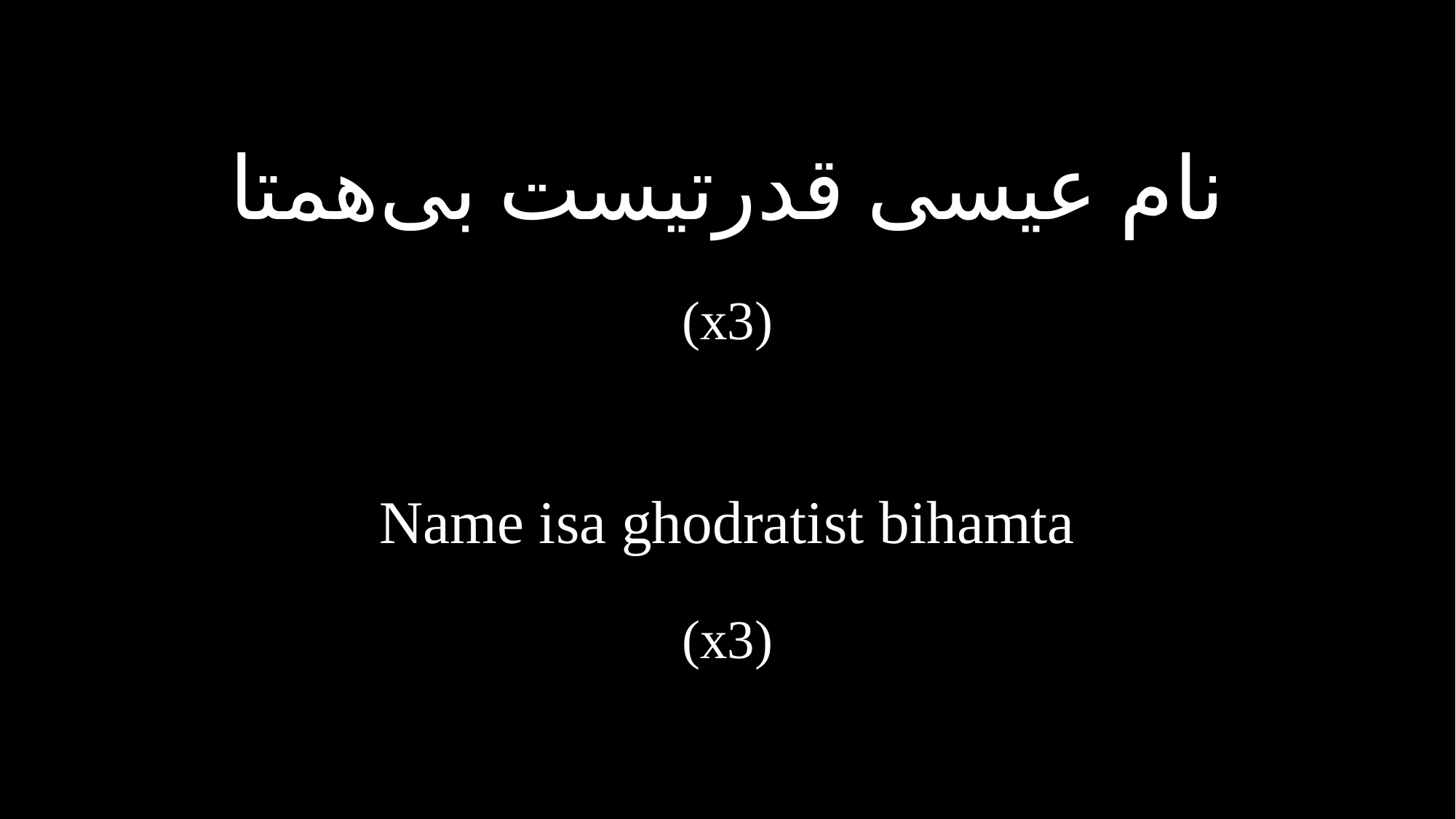

نام عیسی قدرتیست بی‌همتا
(x3)

Name isa ghodratist bihamta
(x3)